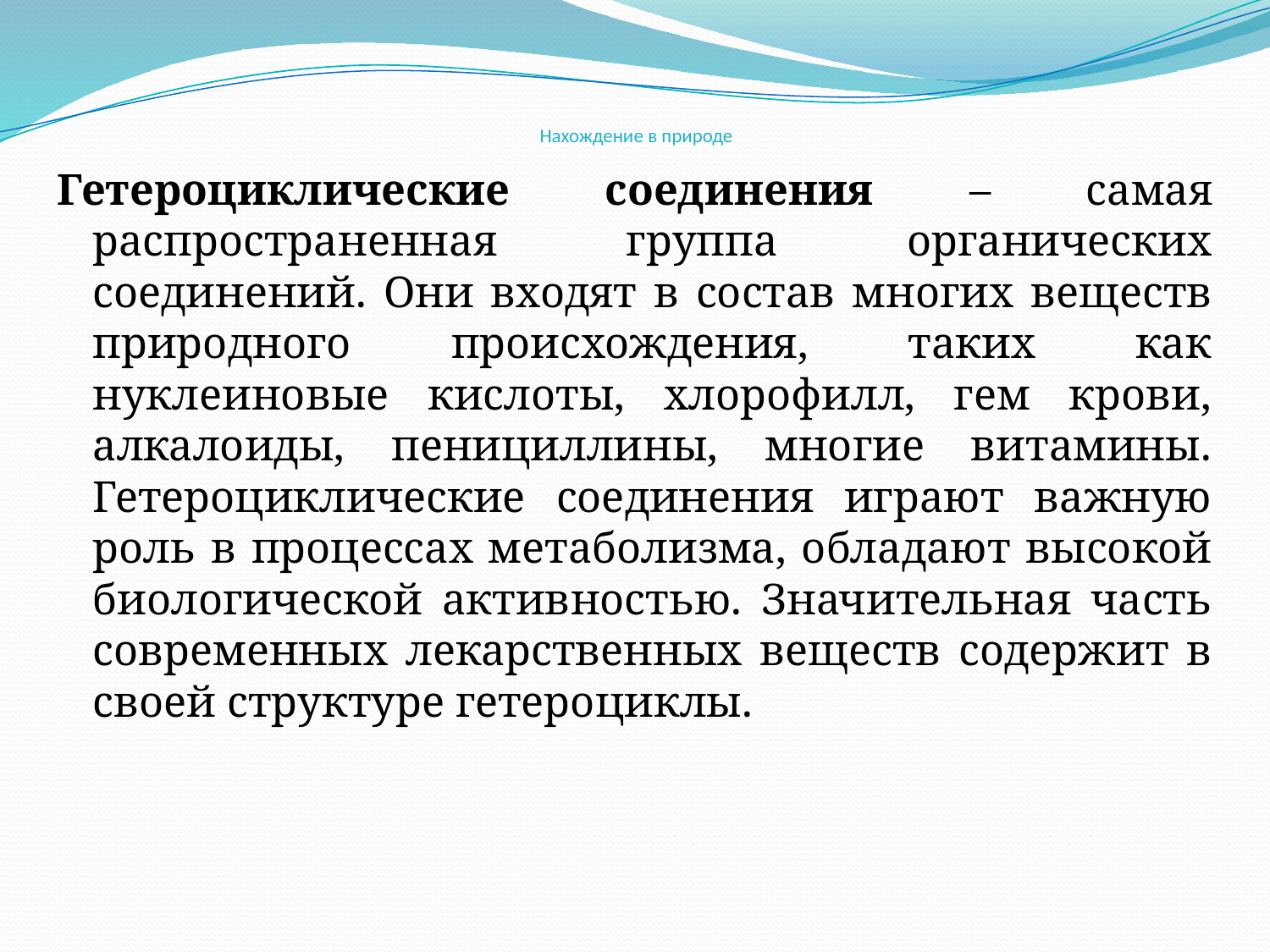

# Нахождение в природе
Гетероциклические соединения – самая распространенная группа органических соединений. Они входят в состав многих веществ природного происхождения, таких как нуклеиновые кислоты, хлорофилл, гем крови, алкалоиды, пенициллины, многие витамины. Гетероциклические соединения играют важную роль в процессах метаболизма, обладают высокой биологической активностью. Значительная часть современных лекарственных веществ содержит в своей структуре гетероциклы.